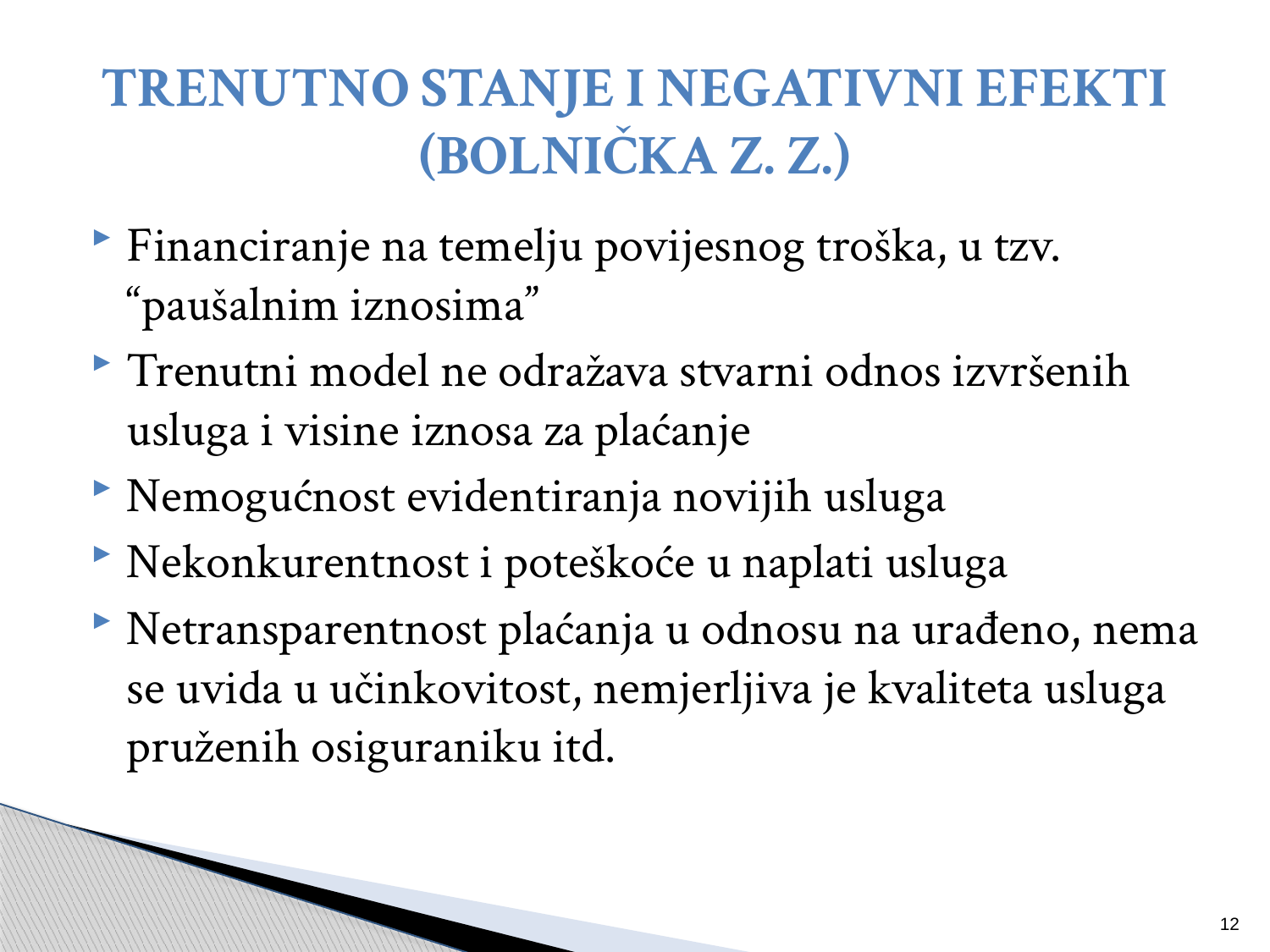

# TRENUTNO STANJE I NEGATIVNI EFEKTI (BOLNIČKA Z. Z.)
Financiranje na temelju povijesnog troška, u tzv. “paušalnim iznosima”
Trenutni model ne odražava stvarni odnos izvršenih usluga i visine iznosa za plaćanje
Nemogućnost evidentiranja novijih usluga
Nekonkurentnost i poteškoće u naplati usluga
Netransparentnost plaćanja u odnosu na urađeno, nema se uvida u učinkovitost, nemjerljiva je kvaliteta usluga pruženih osiguraniku itd.

12